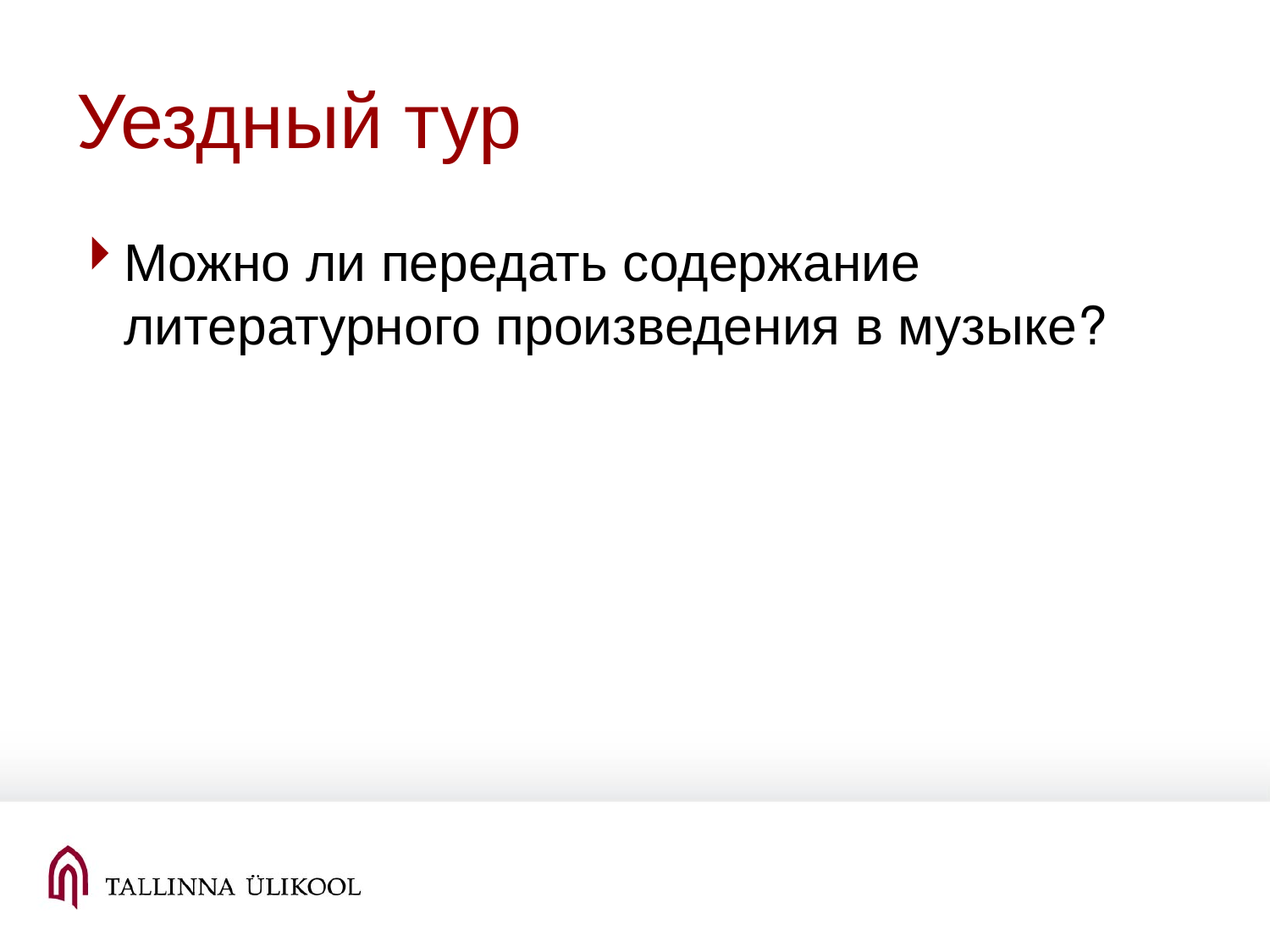

# Уездный тур
Можно ли передать содержание литературного произведения в музыке?